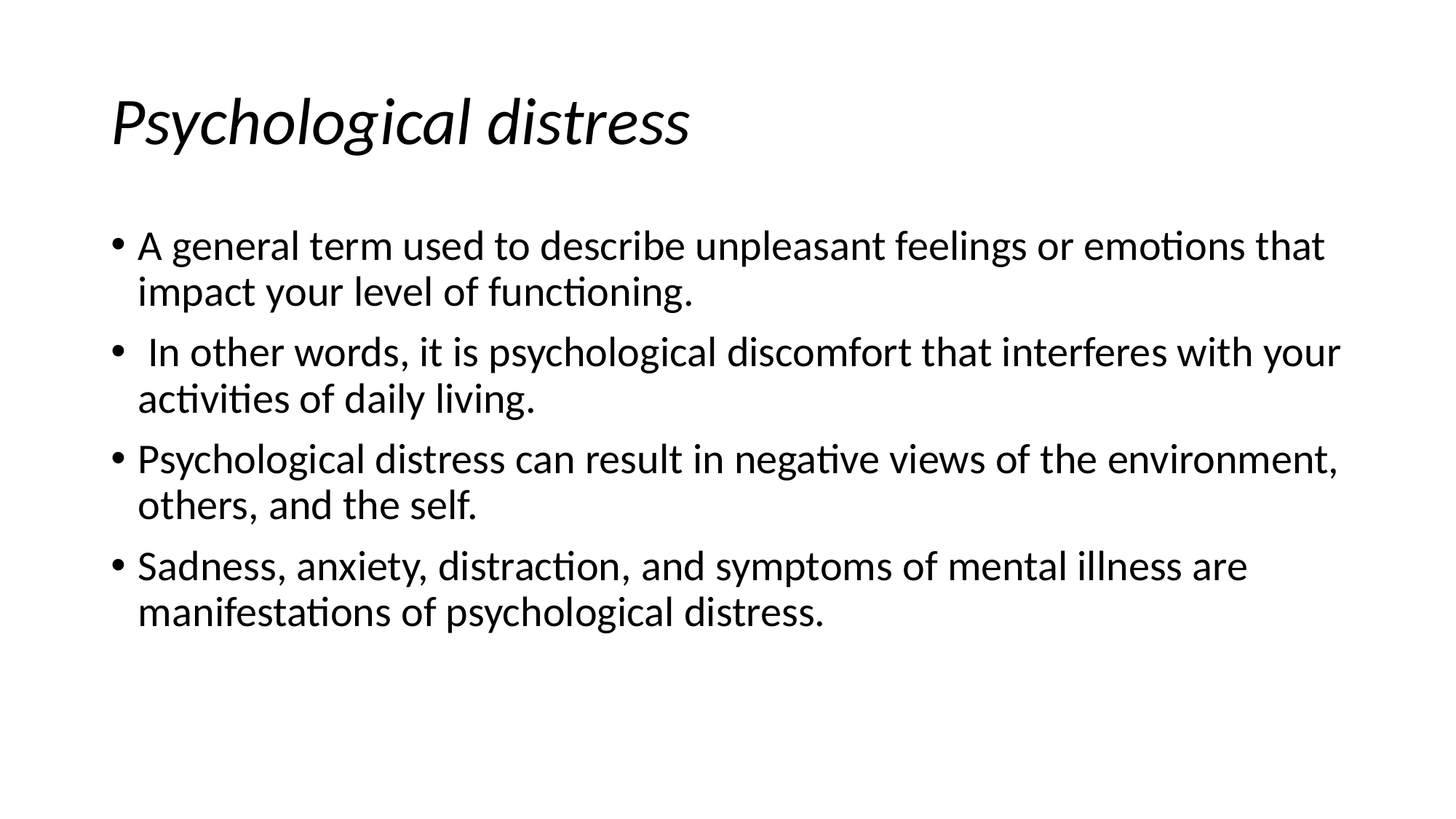

# Psychological distress
A general term used to describe unpleasant feelings or emotions that impact your level of functioning.
 In other words, it is psychological discomfort that interferes with your activities of daily living.
Psychological distress can result in negative views of the environment, others, and the self.
Sadness, anxiety, distraction, and symptoms of mental illness are manifestations of psychological distress.